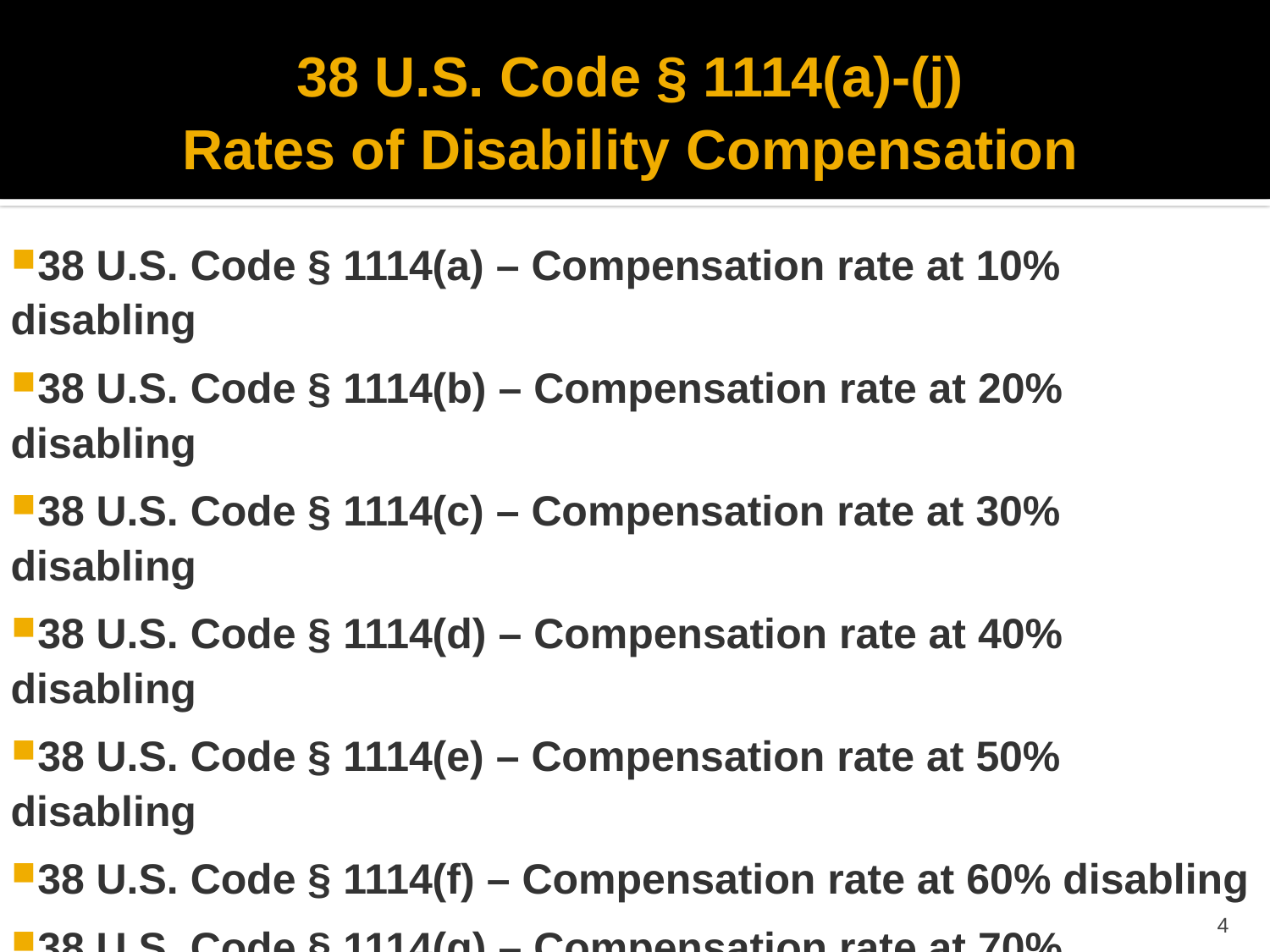

# 38 U.S. Code § 1114(a)-(j) Rates of Disability Compensation
38 U.S. Code § 1114(a) – Compensation rate at 10% disabling
38 U.S. Code § 1114(b) – Compensation rate at 20% disabling
38 U.S. Code § 1114(c) – Compensation rate at 30% disabling
38 U.S. Code § 1114(d) – Compensation rate at 40% disabling
38 U.S. Code § 1114(e) – Compensation rate at 50% disabling
38 U.S. Code § 1114(f) – Compensation rate at 60% disabling
38 U.S. Code § 1114(g) – Compensation rate at 70% disabling
38 U.S. Code § 1114(h) – Compensation rate at 80% disabling
38 U.S. Code § 1114(i) – Compensation rate at 90% disabling
38 U.S. Code § 1114(j) – Compensation rate at 100% disabling

4